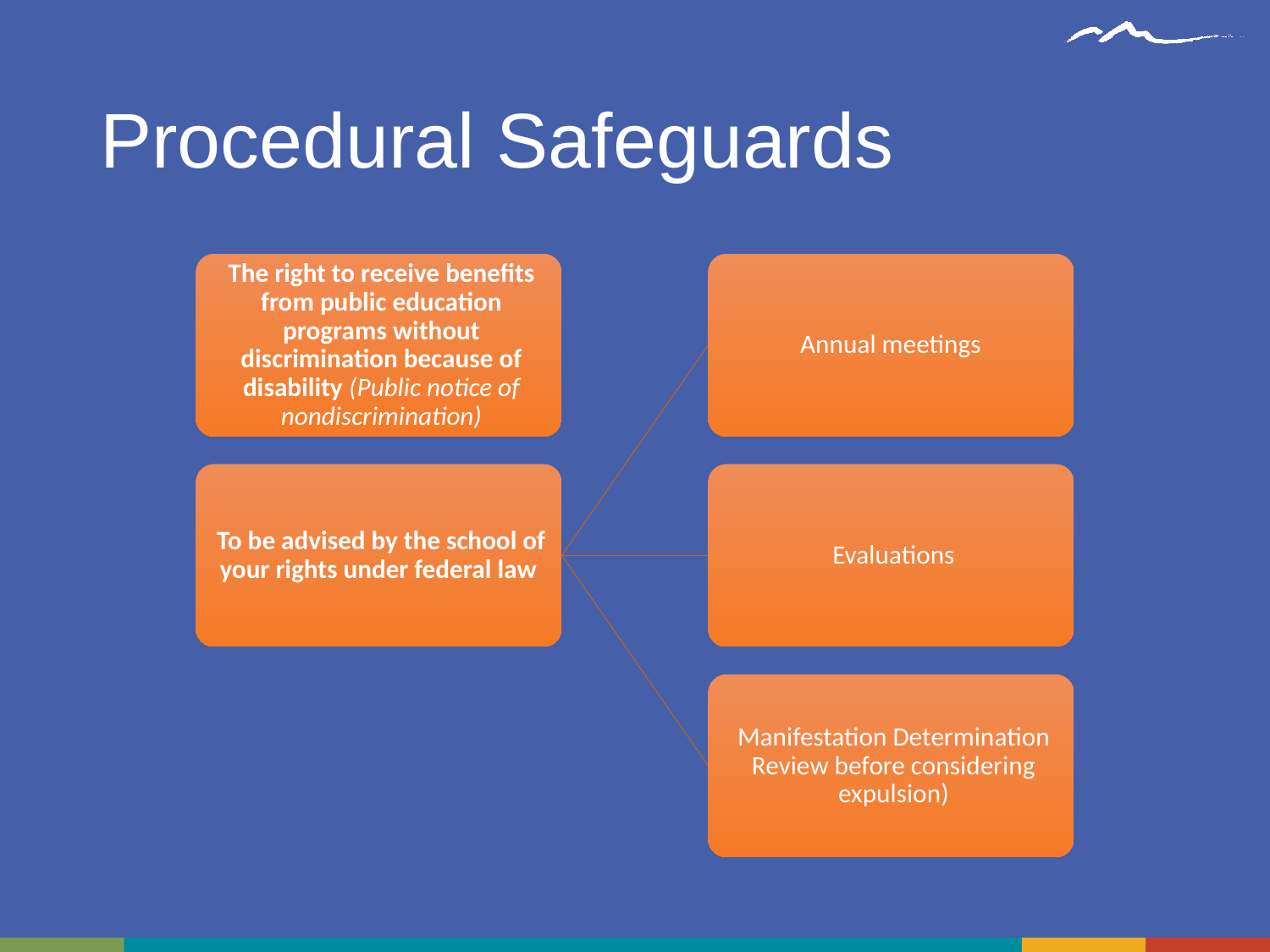

# Procedural Safeguards
The right to receive benefits from public education programs without discrimination because of disability (Public notice of nondiscrimination)
To be advised by the school of your rights under federal law

Annual meetings

Evaluations

Manifestation Determination Review before considering expulsion)